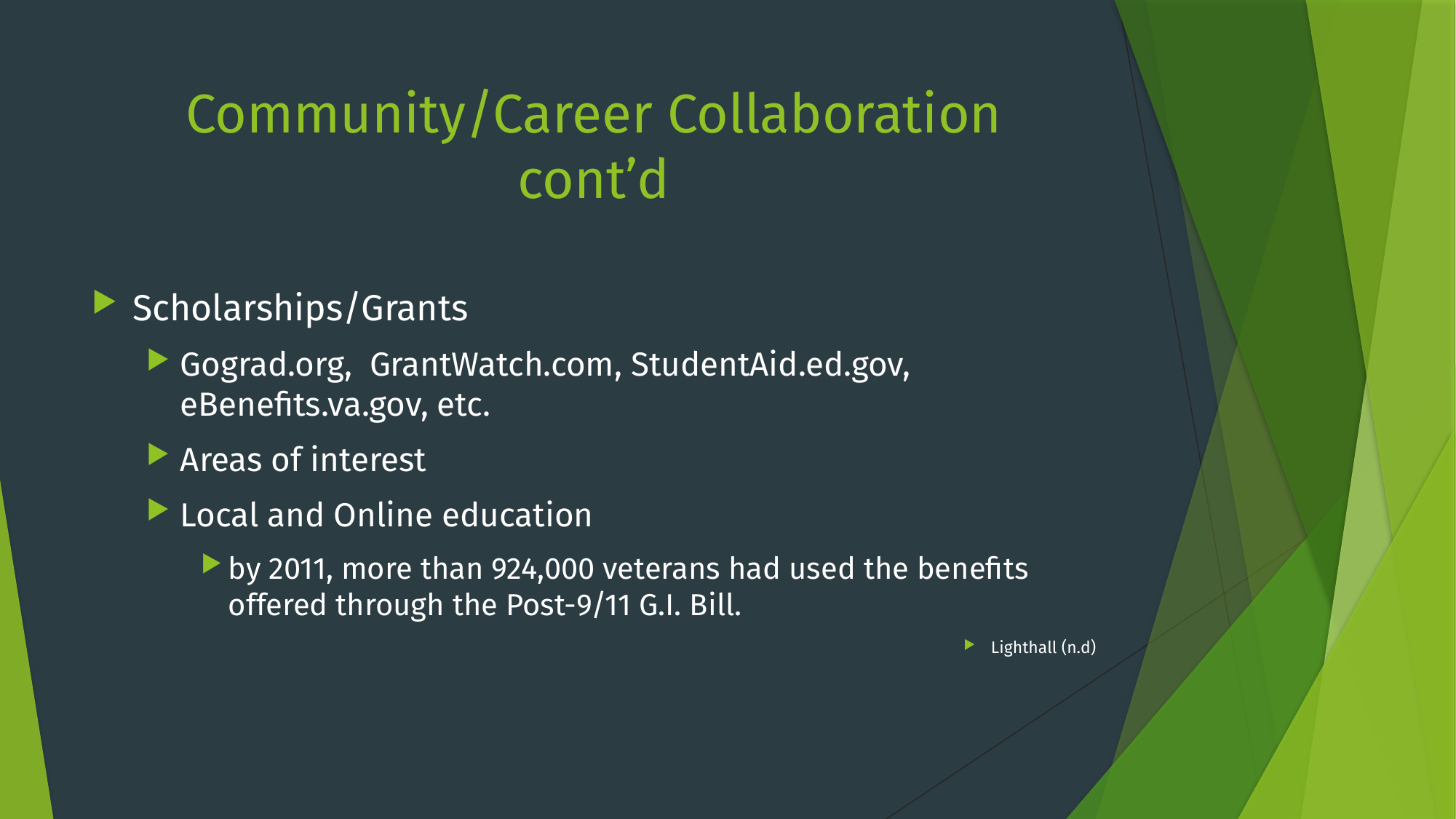

# Community/Career Collaboration cont’d

Scholarships/Grants
Gograd.org,  GrantWatch.com, StudentAid.ed.gov, eBenefits.va.gov, etc.
Areas of interest
Local and Online education
by 2011, more than 924,000 veterans had used the benefits offered through the Post-9/11 G.I. Bill.
Lighthall (n.d)